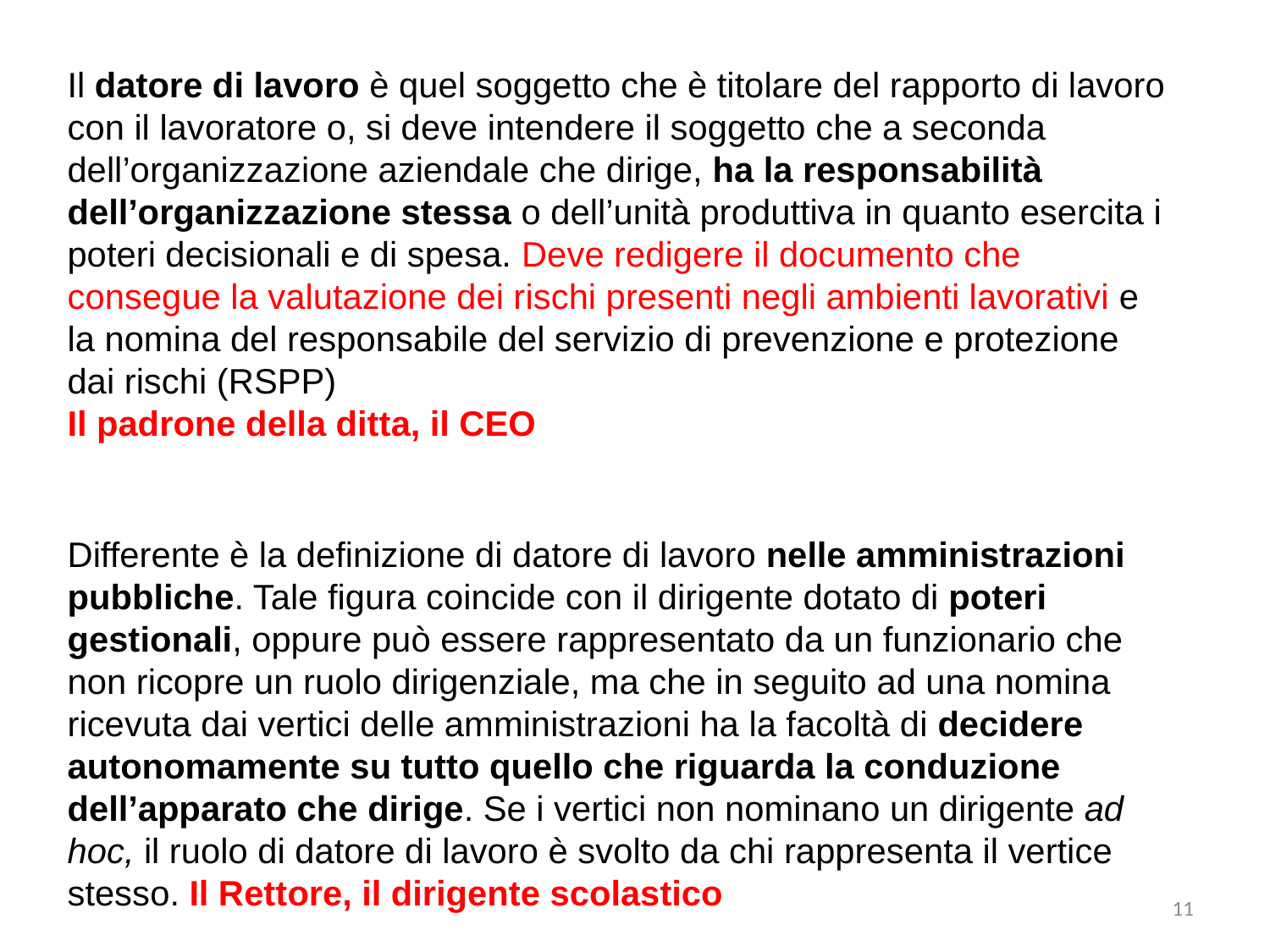

Il datore di lavoro è quel soggetto che è titolare del rapporto di lavoro con il lavoratore o, si deve intendere il soggetto che a seconda dell’organizzazione aziendale che dirige, ha la responsabilità dell’organizzazione stessa o dell’unità produttiva in quanto esercita i poteri decisionali e di spesa. Deve redigere il documento che consegue la valutazione dei rischi presenti negli ambienti lavorativi e la nomina del responsabile del servizio di prevenzione e protezione dai rischi (RSPP)
Il padrone della ditta, il CEO
Differente è la definizione di datore di lavoro nelle amministrazioni pubbliche. Tale figura coincide con il dirigente dotato di poteri gestionali, oppure può essere rappresentato da un funzionario che non ricopre un ruolo dirigenziale, ma che in seguito ad una nomina ricevuta dai vertici delle amministrazioni ha la facoltà di decidere autonomamente su tutto quello che riguarda la conduzione dell’apparato che dirige. Se i vertici non nominano un dirigente ad hoc, il ruolo di datore di lavoro è svolto da chi rappresenta il vertice stesso. Il Rettore, il dirigente scolastico
11